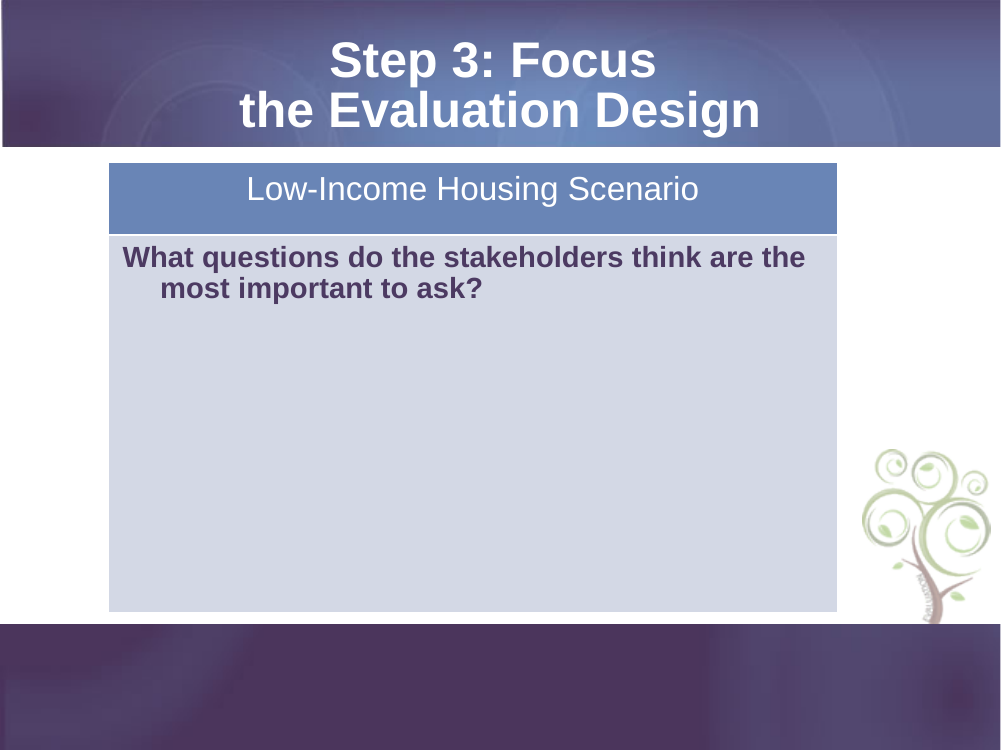

# Step 3: Focus the Evaluation Design
| Low-Income Housing Scenario |
| --- |
| What questions do the stakeholders think are the most important to ask? |